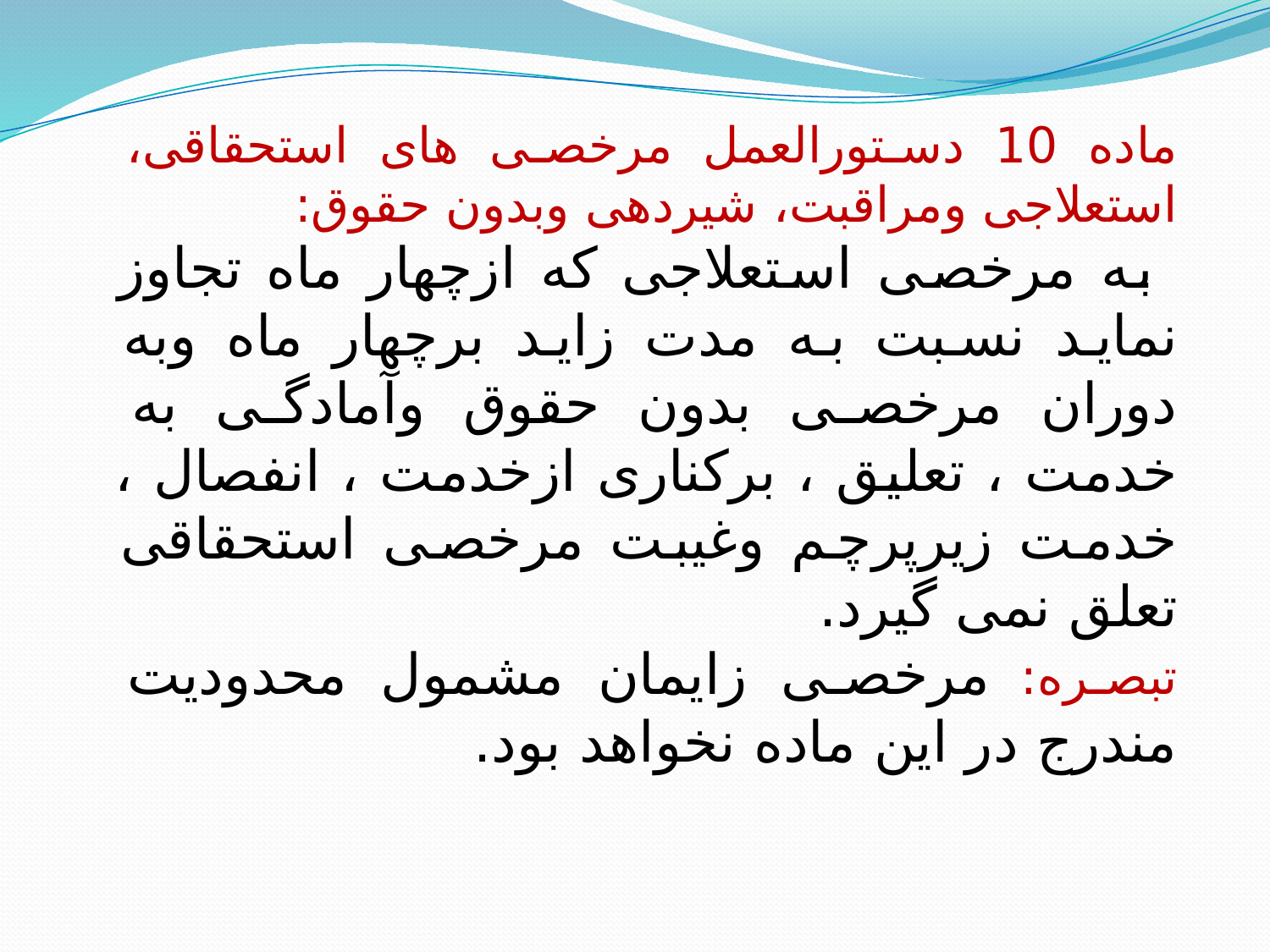

ماده 10 دستورالعمل مرخصی های استحقاقی، استعلاجی ومراقبت، شیردهی وبدون حقوق:
 به مرخصی استعلاجی که ازچهار ماه تجاوز نماید نسبت به مدت زاید برچهار ماه وبه دوران مرخصی بدون حقوق وآمادگی به خدمت ، تعلیق ، برکناری ازخدمت ، انفصال ، خدمت زیرپرچم وغیبت مرخصی استحقاقی تعلق نمی گیرد.
تبصره: مرخصی زایمان مشمول محدودیت مندرج در این ماده نخواهد بود.